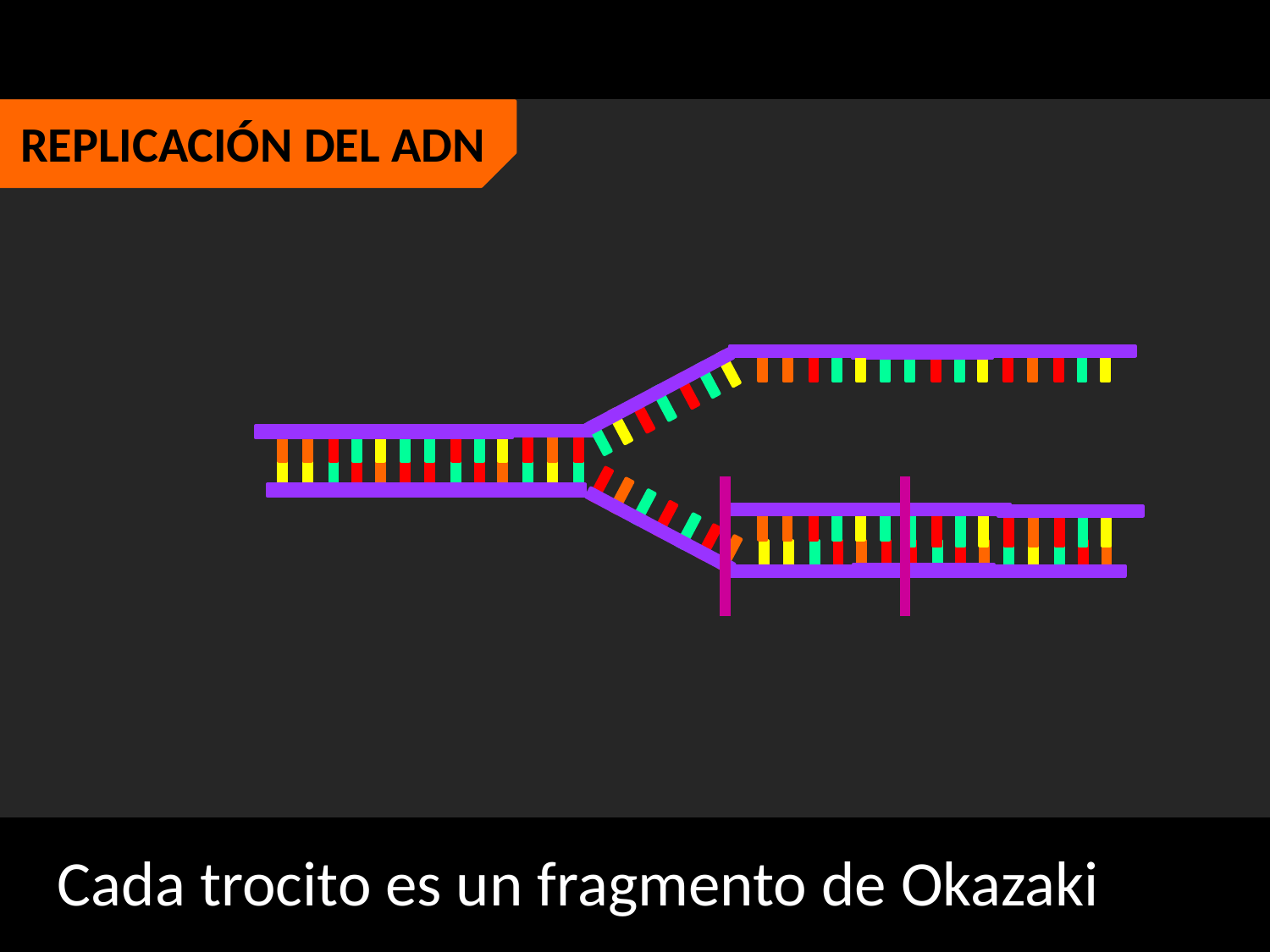

REPLICACIÓN DEL ADN

Cada trocito es un fragmento de Okazaki